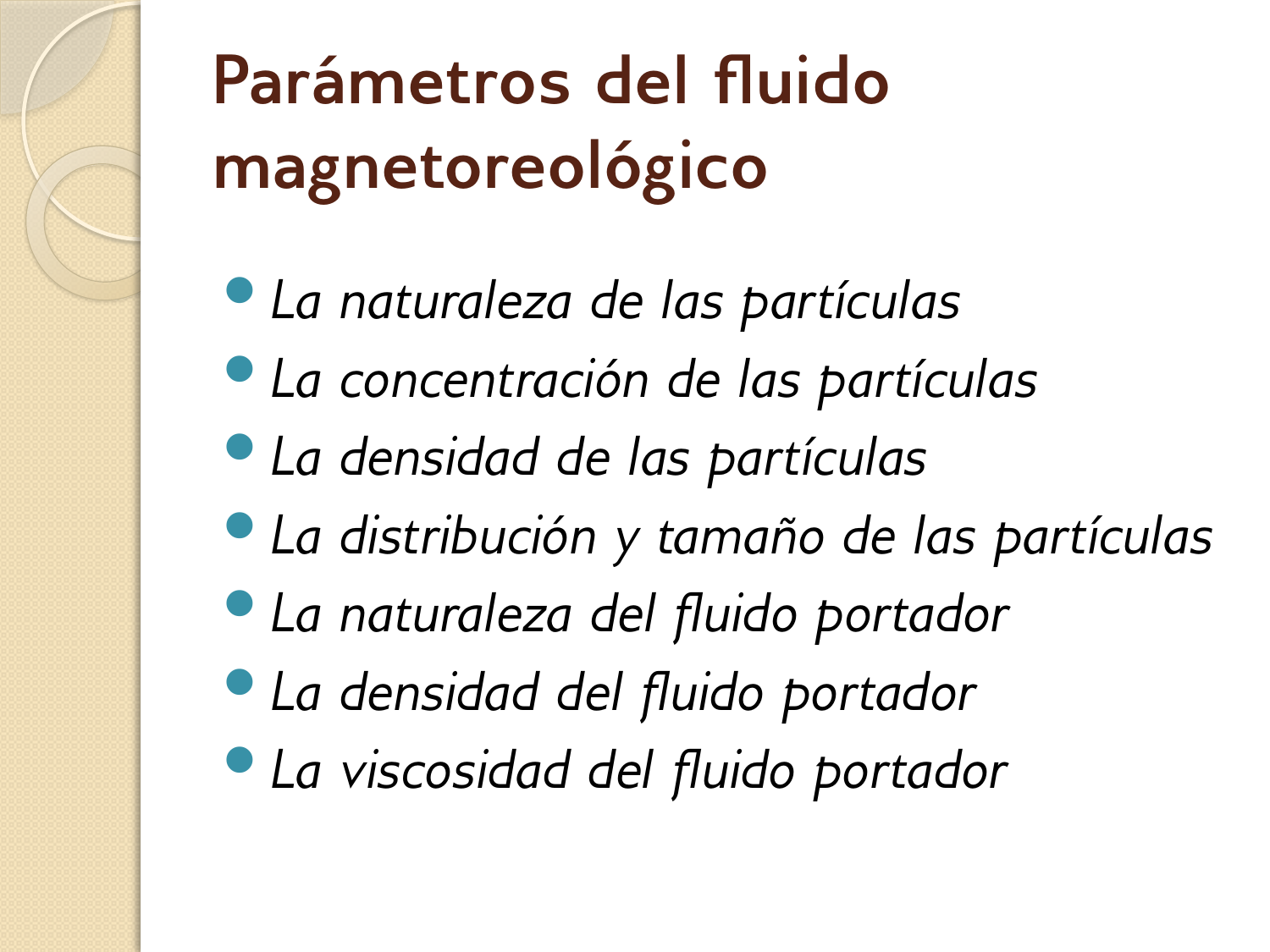

# Parámetros del fluido magnetoreológico
La naturaleza de las partículas
La concentración de las partículas
La densidad de las partículas
La distribución y tamaño de las partículas
La naturaleza del fluido portador
La densidad del fluido portador
La viscosidad del fluido portador